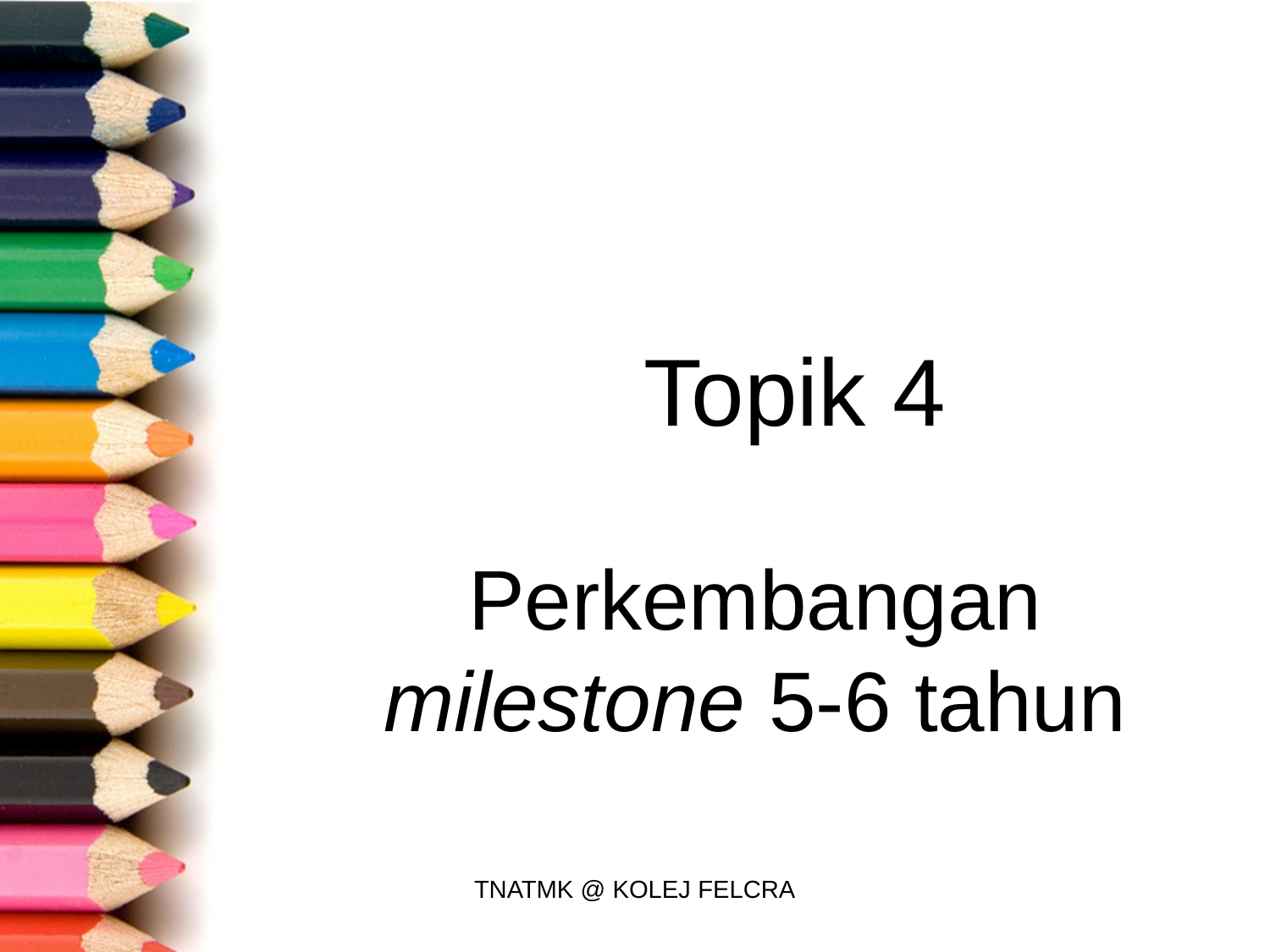

# Topik 4
Perkembangan milestone 5-6 tahun
TNATMK @ KOLEJ FELCRA